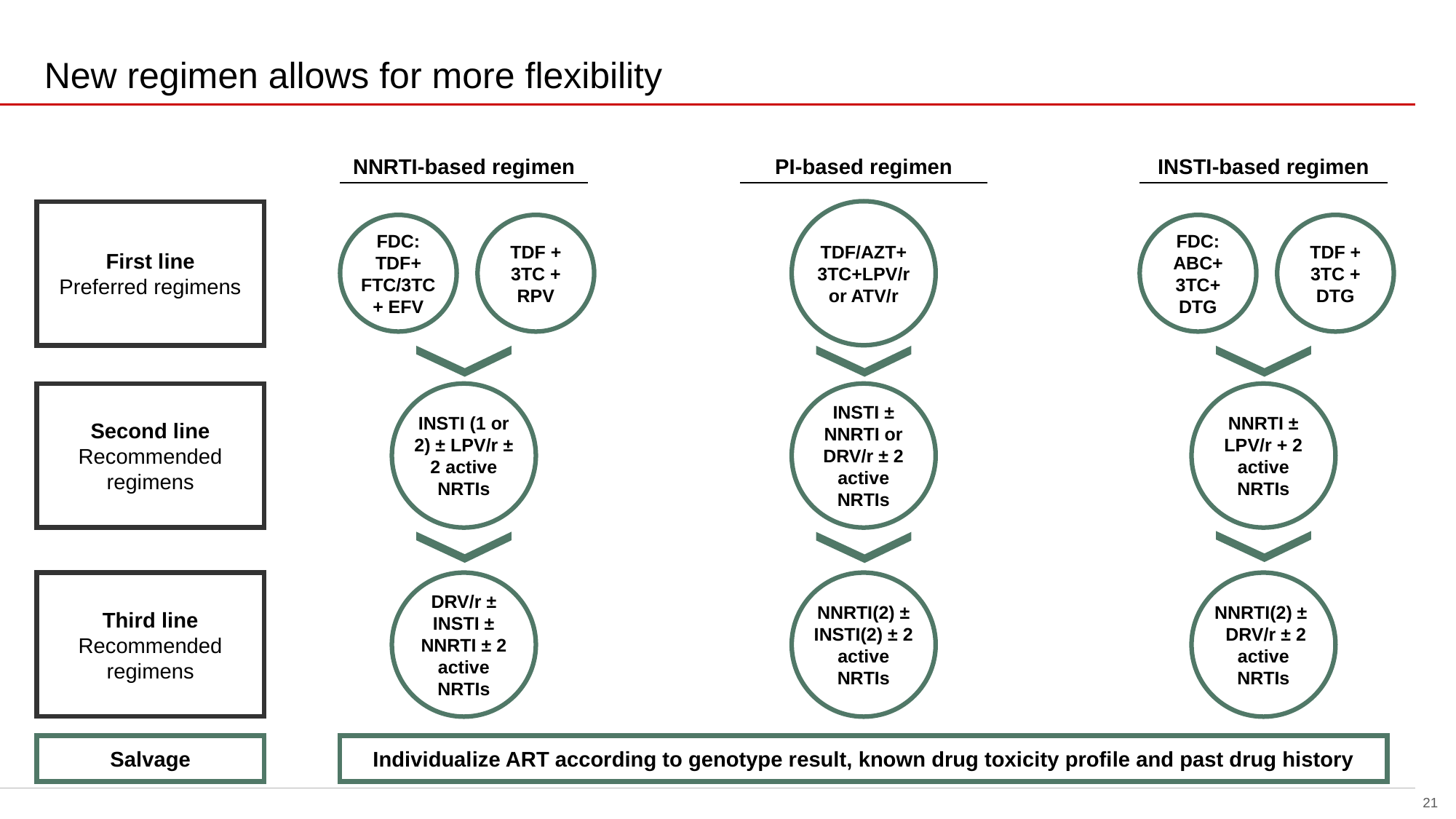

# New regimen allows for more flexibility
overall_0_131969641589018051 columns_1_131969638180641873 44_1_131969641135914914 66_1_131969646109594877
NNRTI-based regimen
PI-based regimen
INSTI-based regimen
TDF/AZT+ 3TC+LPV/r or ATV/r
First line
Preferred regimens
FDC: TDF+ FTC/3TC+ EFV
TDF + 3TC + RPV
FDC: ABC+ 3TC+ DTG
TDF + 3TC + DTG

Second line
Recommended regimens
INSTI (1 or 2) ± LPV/r ± 2 active NRTIs
INSTI ± NNRTI or DRV/r ± 2 active NRTIs
NNRTI ± LPV/r + 2 active NRTIs

Third line
Recommended regimens
DRV/r ± INSTI ± NNRTI ± 2 active NRTIs
NNRTI(2) ± INSTI(2) ± 2 active NRTIs
NNRTI(2) ±   DRV/r ± 2 active NRTIs
Salvage
Individualize ART according to genotype result, known drug toxicity profile and past drug history